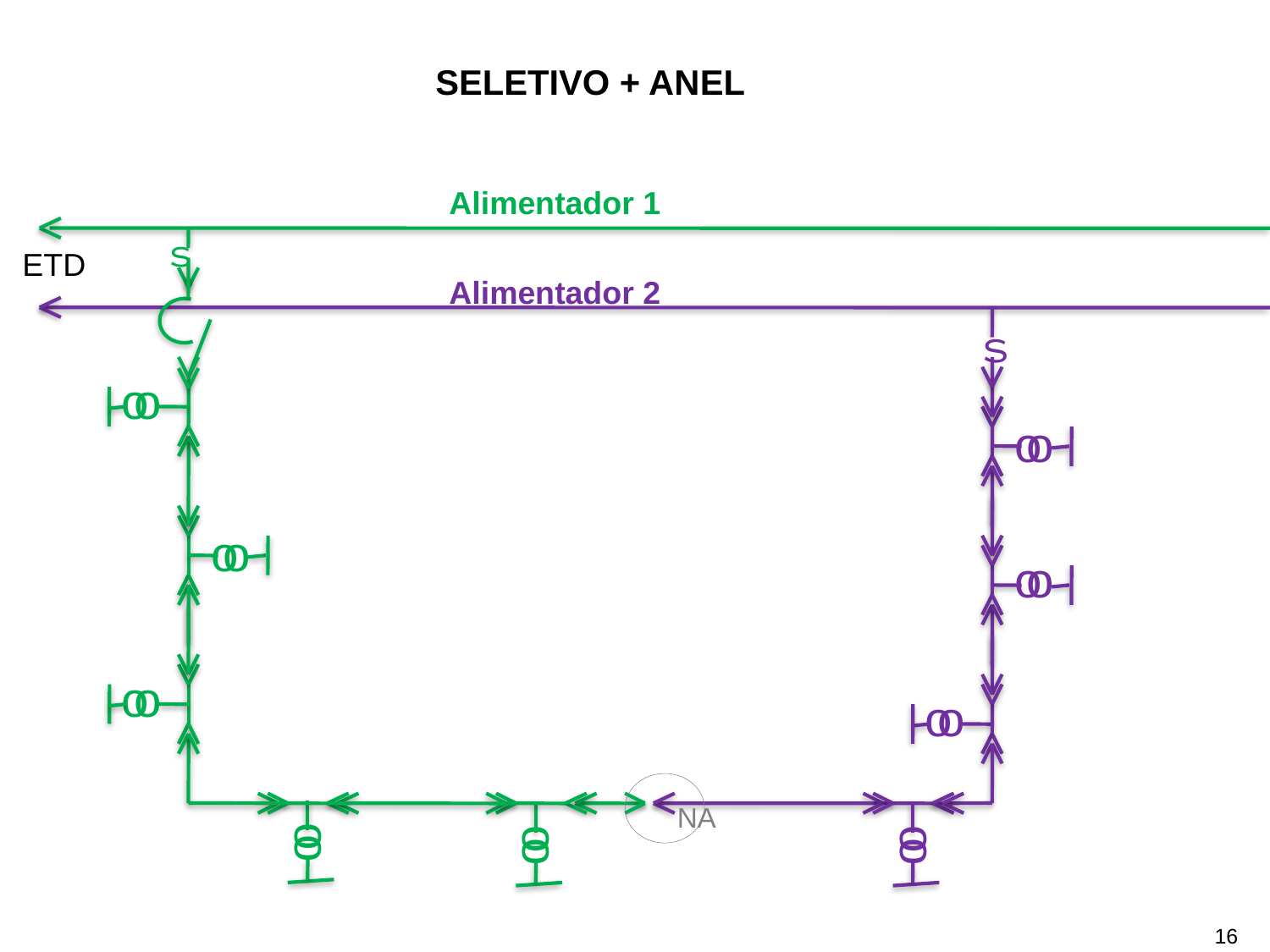

SELETIVO + ANEL
Alimentador 1
s
ETD
Alimentador 2

s
o
o
o
o
o
o
o
o
o
o
o
o

NA
o
o
o
o
o
o
16